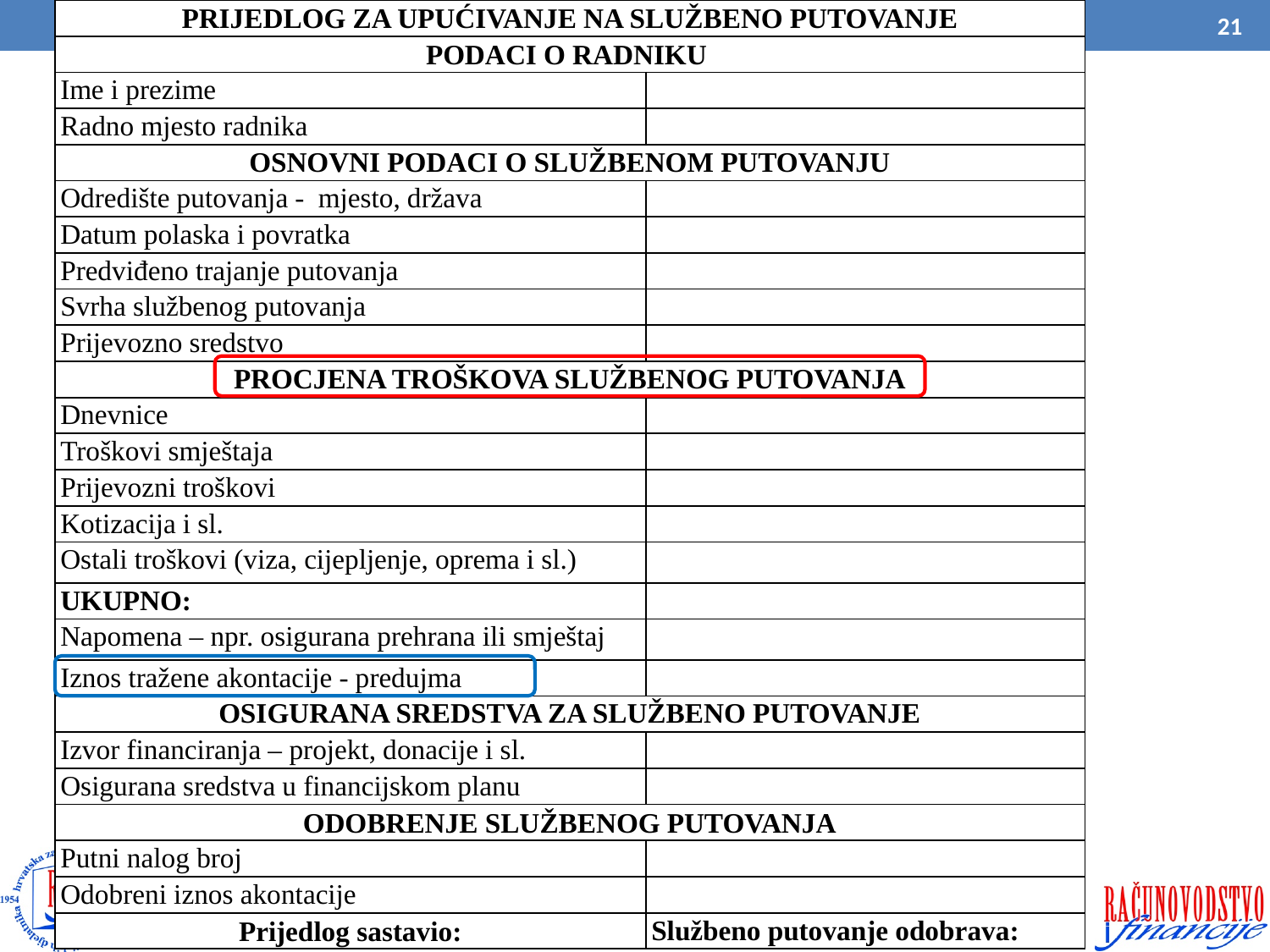

| PRIJEDLOG ZA UPUĆIVANJE NA SLUŽBENO PUTOVANJE |  |
| --- | --- |
| PODACI O RADNIKU |  |
| Ime i prezime |  |
| Radno mjesto radnika |  |
| OSNOVNI PODACI O SLUŽBENOM PUTOVANJU |  |
| Odredište putovanja - mjesto, država |  |
| Datum polaska i povratka |  |
| Predviđeno trajanje putovanja |  |
| Svrha službenog putovanja |  |
| Prijevozno sredstvo |  |
| PROCJENA TROŠKOVA SLUŽBENOG PUTOVANJA |  |
| Dnevnice |  |
| Troškovi smještaja |  |
| Prijevozni troškovi |  |
| Kotizacija i sl. |  |
| Ostali troškovi (viza, cijepljenje, oprema i sl.) |  |
| UKUPNO: |  |
| Napomena – npr. osigurana prehrana ili smještaj |  |
| Iznos tražene akontacije - predujma |  |
| OSIGURANA SREDSTVA ZA SLUŽBENO PUTOVANJE |  |
| Izvor financiranja – projekt, donacije i sl. |  |
| Osigurana sredstva u financijskom planu |  |
| ODOBRENJE SLUŽBENOG PUTOVANJA |  |
| Putni nalog broj |  |
| Odobreni iznos akontacije |  |
| Prijedlog sastavio: | Službeno putovanje odobrava: |
21